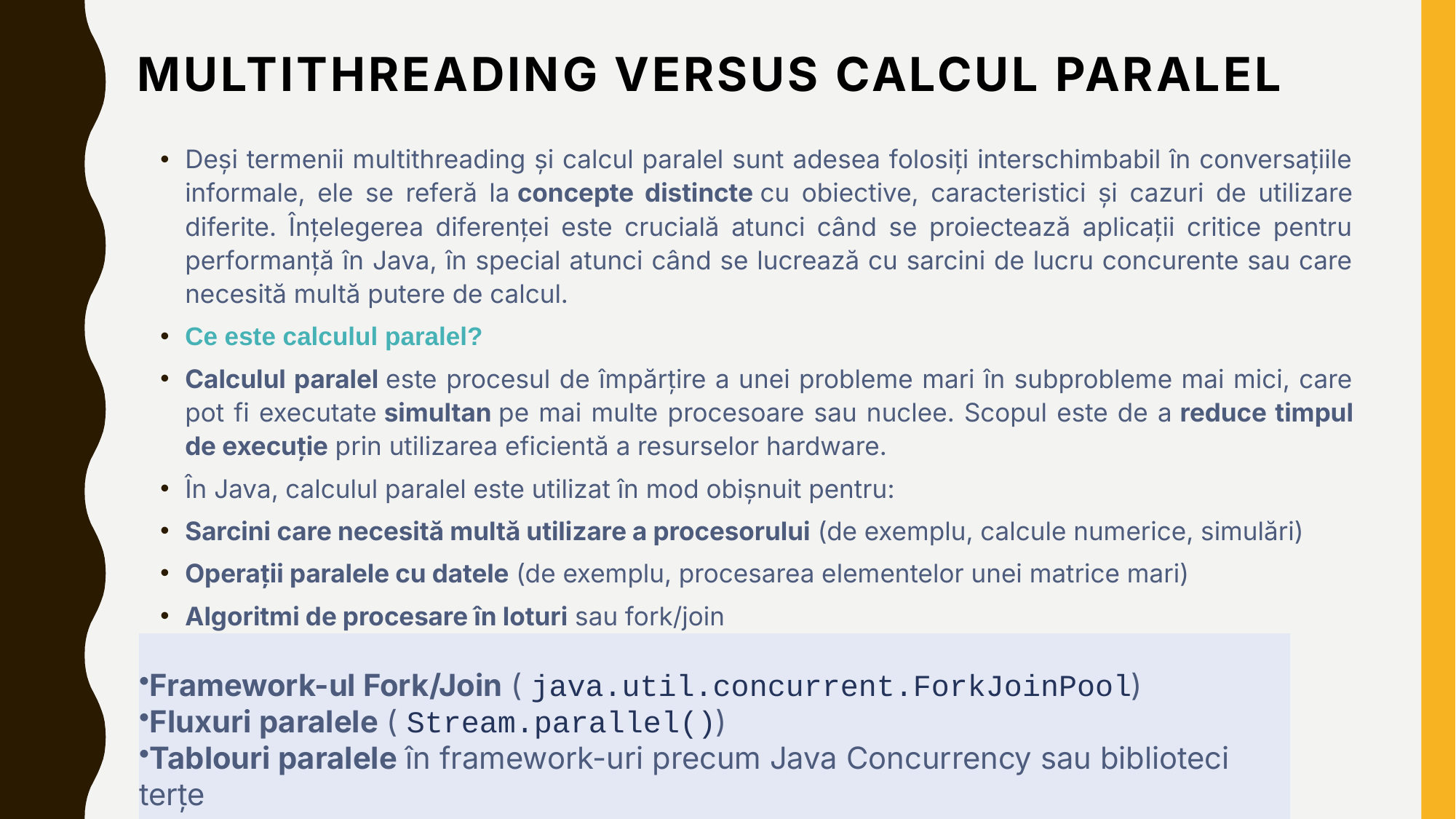

# Multithreading versus calcul paralel
Deși termenii multithreading și calcul paralel sunt adesea folosiți interschimbabil în conversațiile informale, ele se referă la concepte distincte cu obiective, caracteristici și cazuri de utilizare diferite. Înțelegerea diferenței este crucială atunci când se proiectează aplicații critice pentru performanță în Java, în special atunci când se lucrează cu sarcini de lucru concurente sau care necesită multă putere de calcul.
Ce este calculul paralel?
Calculul paralel este procesul de împărțire a unei probleme mari în subprobleme mai mici, care pot fi executate simultan pe mai multe procesoare sau nuclee. Scopul este de a reduce timpul de execuție prin utilizarea eficientă a resurselor hardware.
În Java, calculul paralel este utilizat în mod obișnuit pentru:
Sarcini care necesită multă utilizare a procesorului (de exemplu, calcule numerice, simulări)
Operații paralele cu datele (de exemplu, procesarea elementelor unei matrice mari)
Algoritmi de procesare în loturi sau fork/join
Java oferă mai multe instrumente pentru calcul paralel, inclusiv:

Framework-ul Fork/Join ( java.util.concurrent.ForkJoinPool)
Fluxuri paralele ( Stream.parallel())
Tablouri paralele în framework-uri precum Java Concurrency sau biblioteci terțe